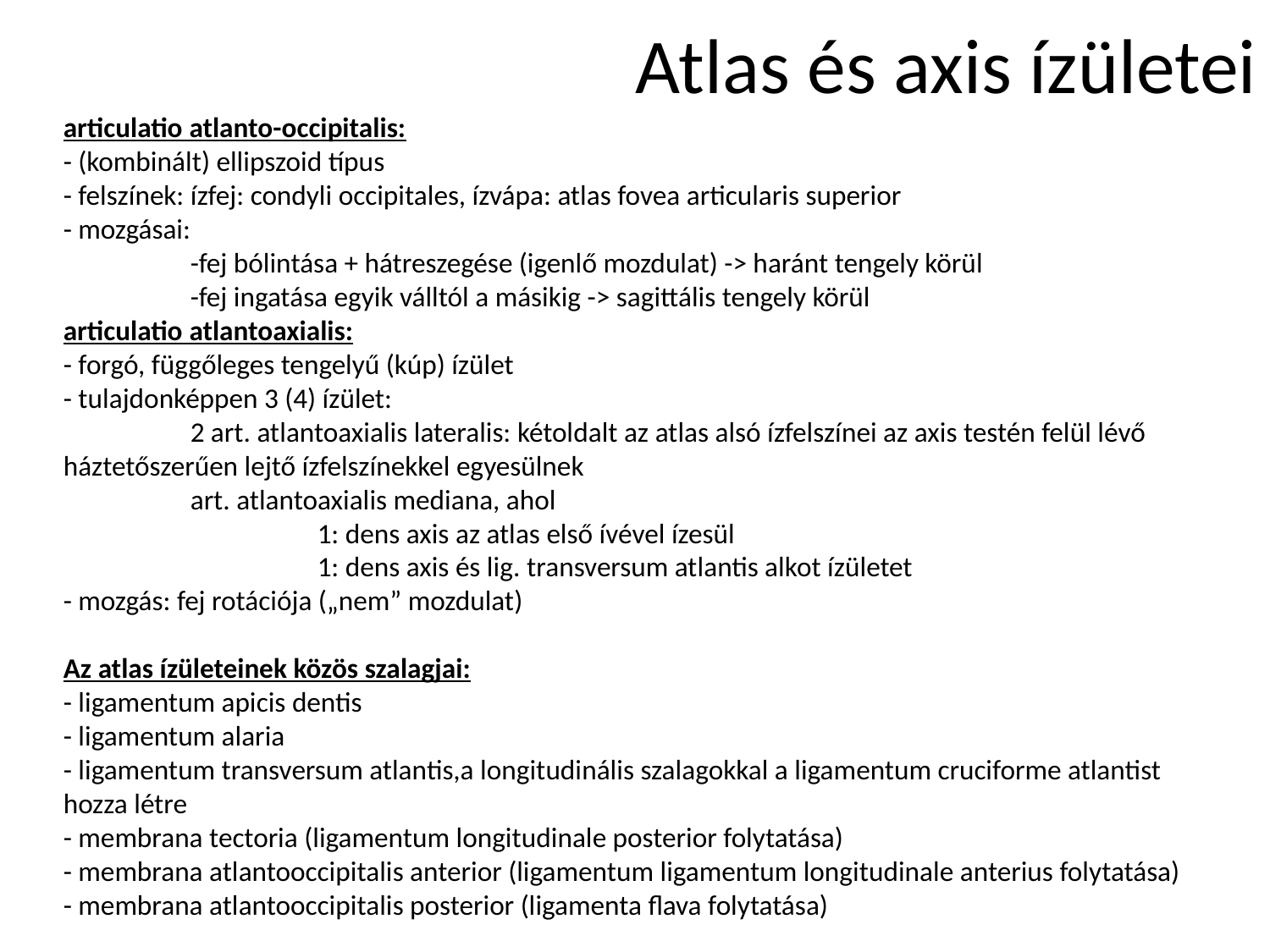

Atlas és axis ízületei
articulatio atlanto-occipitalis:
- (kombinált) ellipszoid típus
- felszínek: ízfej: condyli occipitales, ízvápa: atlas fovea articularis superior
- mozgásai:
	-fej bólintása + hátreszegése (igenlő mozdulat) -> haránt tengely körül
	-fej ingatása egyik válltól a másikig -> sagittális tengely körül
articulatio atlantoaxialis:
- forgó, függőleges tengelyű (kúp) ízület
- tulajdonképpen 3 (4) ízület:
	2 art. atlantoaxialis lateralis: kétoldalt az atlas alsó ízfelszínei az axis testén felül lévő háztetőszerűen lejtő ízfelszínekkel egyesülnek
	art. atlantoaxialis mediana, ahol
		1: dens axis az atlas első ívével ízesül
		1: dens axis és lig. transversum atlantis alkot ízületet
- mozgás: fej rotációja („nem” mozdulat)

Az atlas ízületeinek közös szalagjai:
- ligamentum apicis dentis
- ligamentum alaria
- ligamentum transversum atlantis,a longitudinális szalagokkal a ligamentum cruciforme atlantist hozza létre
- membrana tectoria (ligamentum longitudinale posterior folytatása)
- membrana atlantooccipitalis anterior (ligamentum ligamentum longitudinale anterius folytatása)
- membrana atlantooccipitalis posterior (ligamenta flava folytatása)